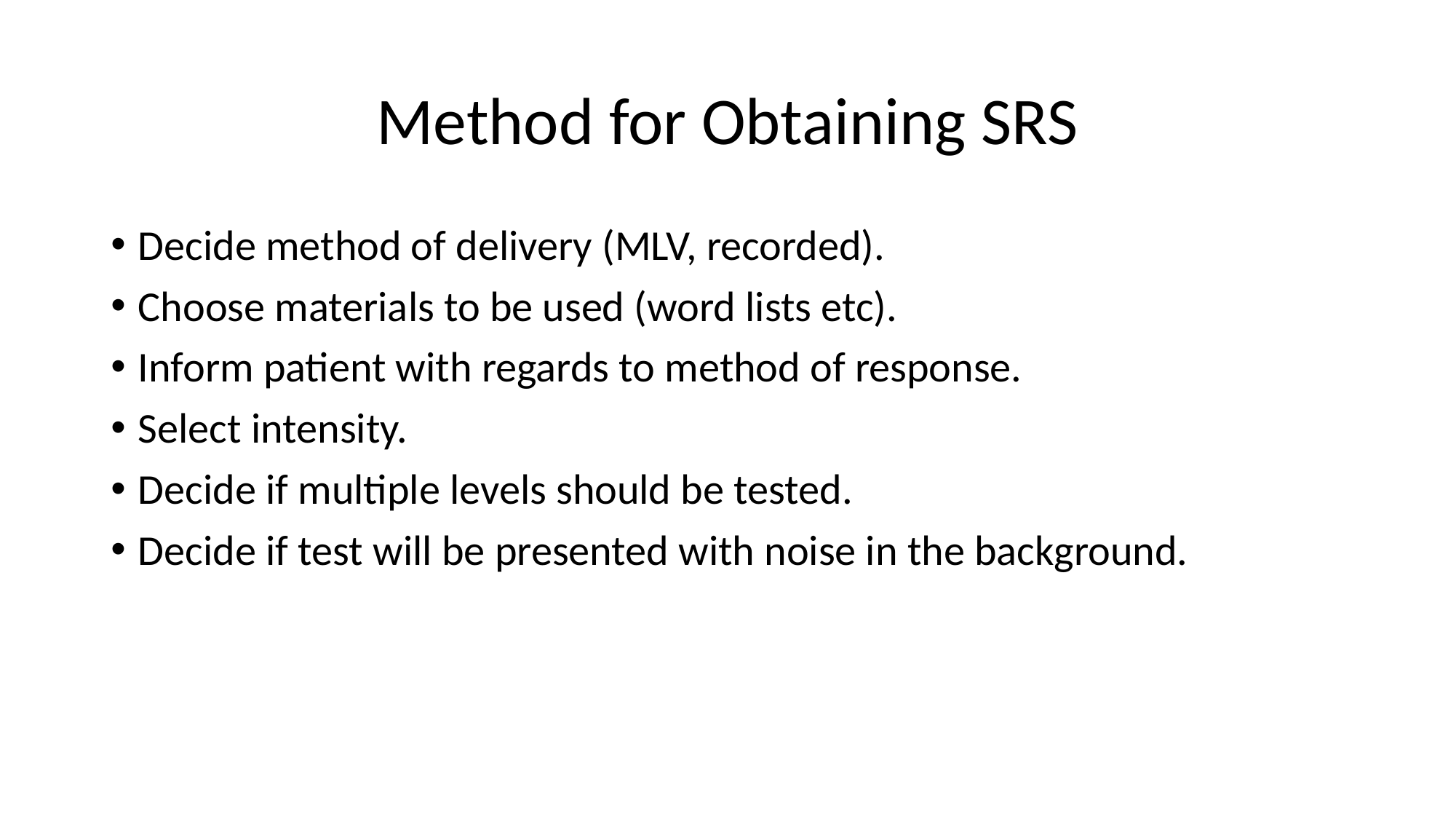

# Method for Obtaining SRS
Decide method of delivery (MLV, recorded).
Choose materials to be used (word lists etc).
Inform patient with regards to method of response.
Select intensity.
Decide if multiple levels should be tested.
Decide if test will be presented with noise in the background.